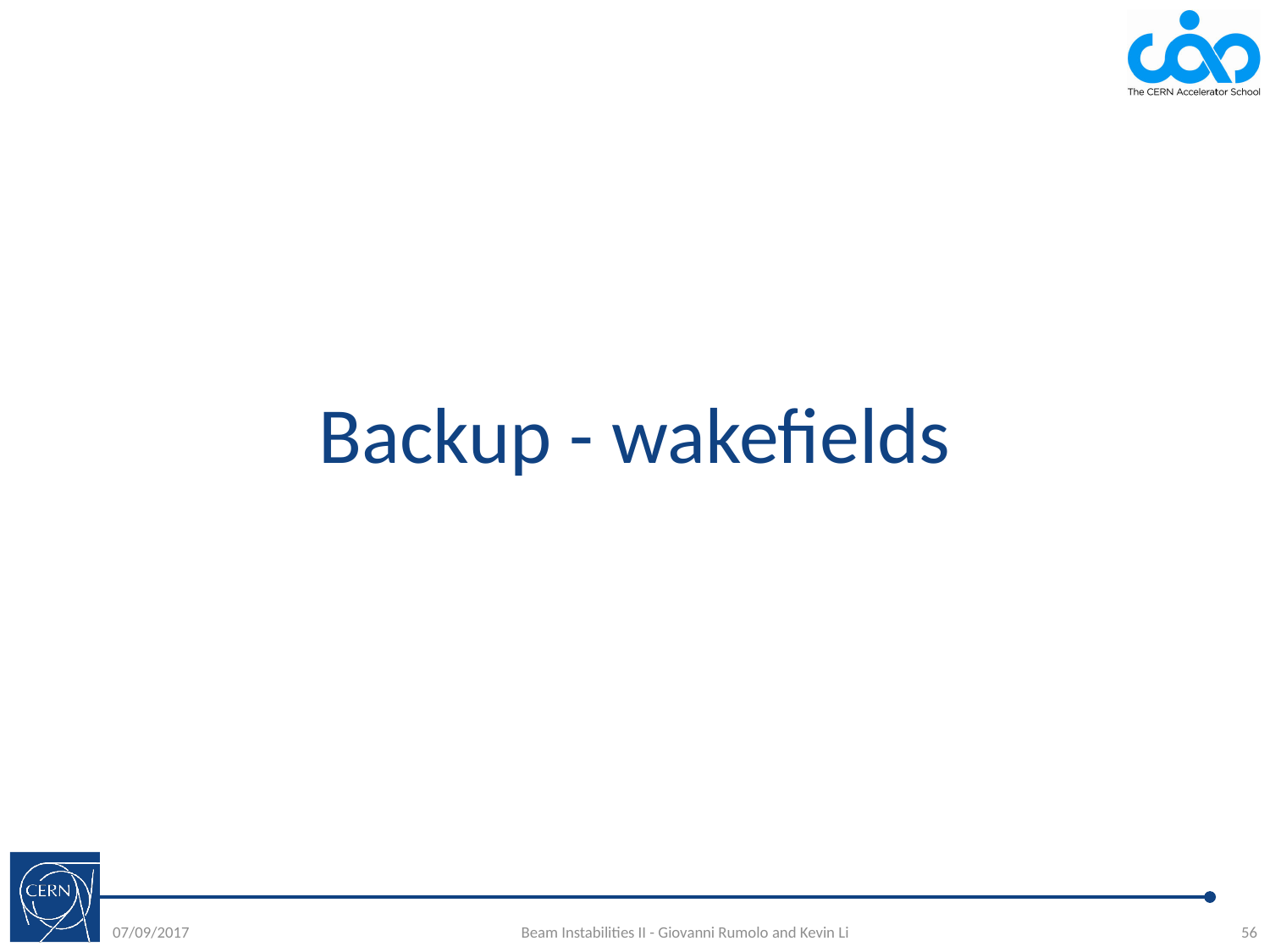

# Backup - wakefields

07/09/2017
Beam Instabilities II - Giovanni Rumolo and Kevin Li
56